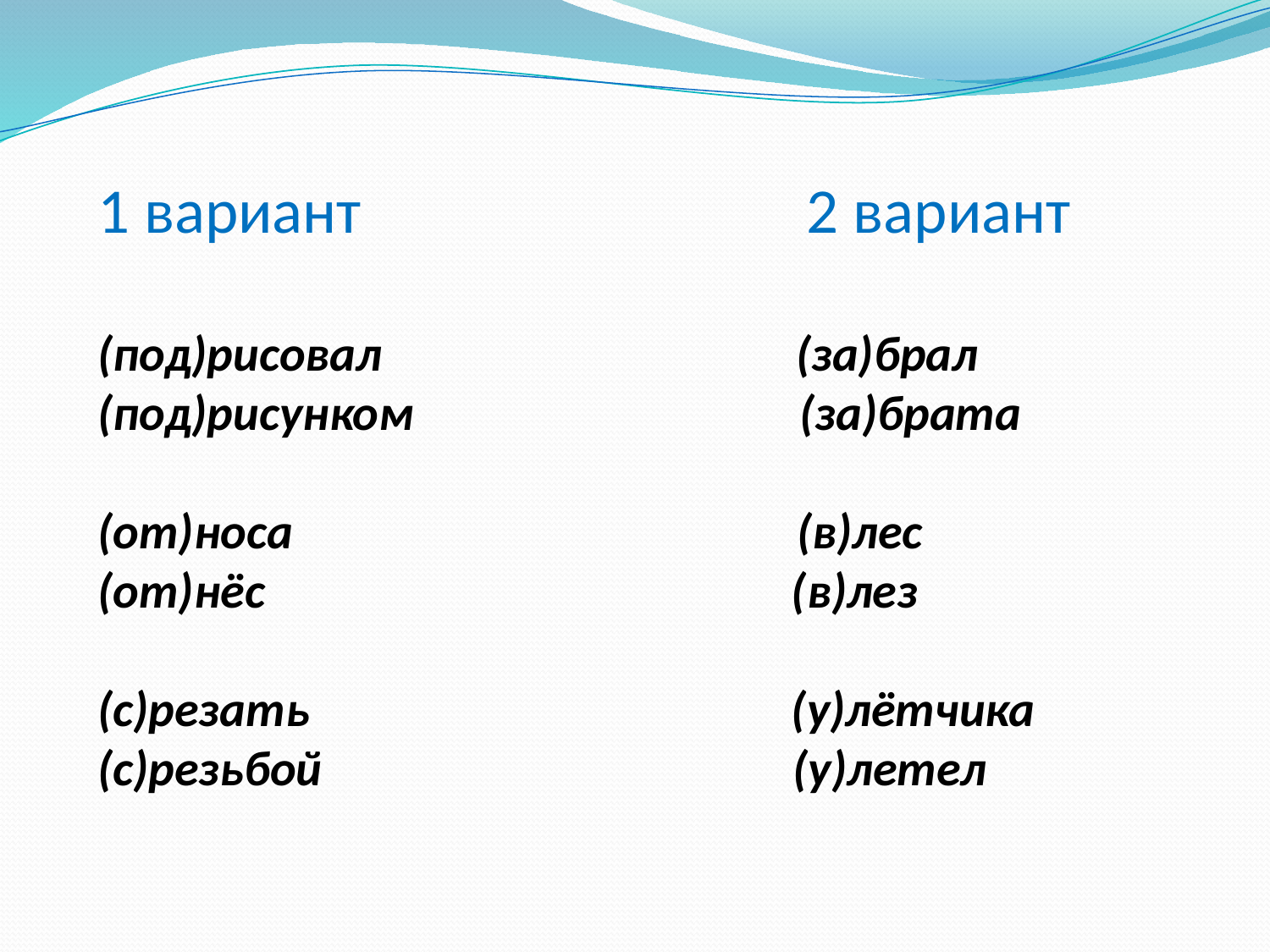

1 вариант                               2 вариант

(под)рисовал 		                 (за)брал
(под)рисунком 			      (за)брата

(от)носа                                             (в)лес
(от)нёс                                               (в)лез

(с)резать                                           (у)лётчика
(с)резьбой                                          (у)летел